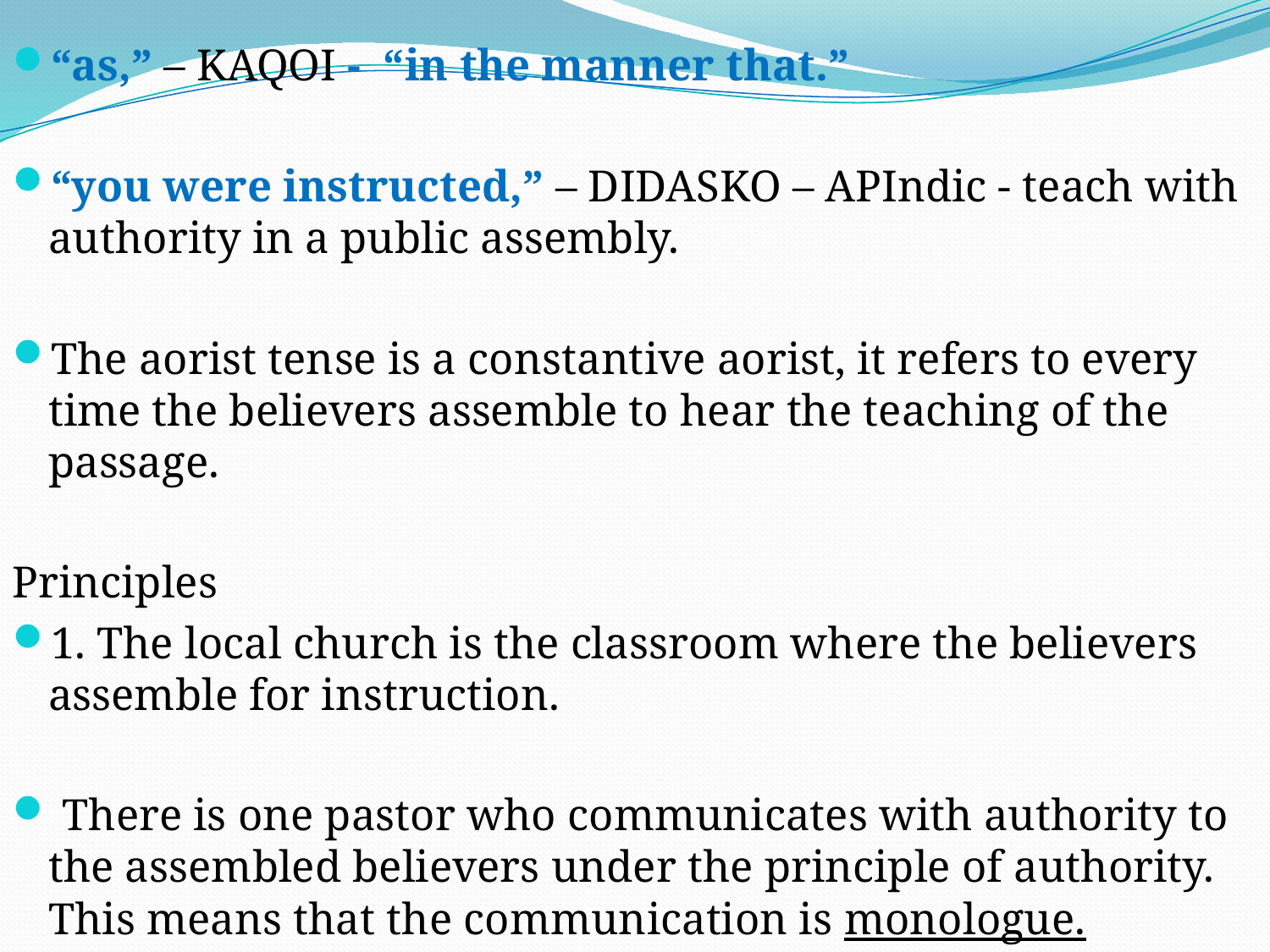

“as,” – KAQOI -  “in the manner that.”

“you were instructed,” – DIDASKO – APIndic - teach with authority in a public assembly.

The aorist tense is a constantive aorist, it refers to every time the believers assemble to hear the teaching of the passage.

Principles
1. The local church is the classroom where the believers assemble for instruction.

 There is one pastor who communicates with authority to the assembled believers under the principle of authority. This means that the communication is monologue.